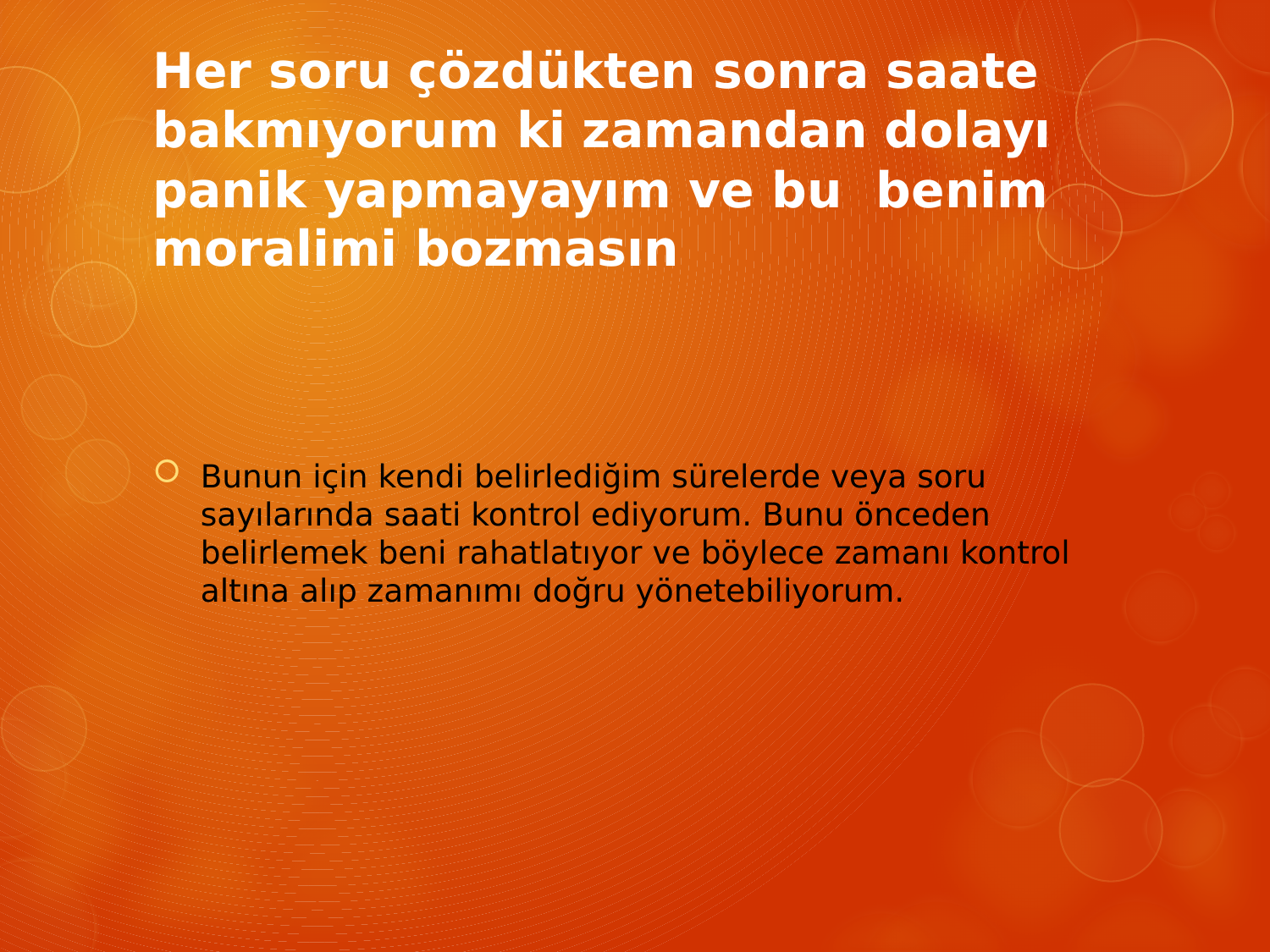

# Her soru çözdükten sonra saate bakmıyorum ki zamandan dolayı panik yapmayayım ve bu  benim moralimi bozmasın
Bunun için kendi belirlediğim sürelerde veya soru sayılarında saati kontrol ediyorum. Bunu önceden belirlemek beni rahatlatıyor ve böylece zamanı kontrol altına alıp zamanımı doğru yönetebiliyorum.